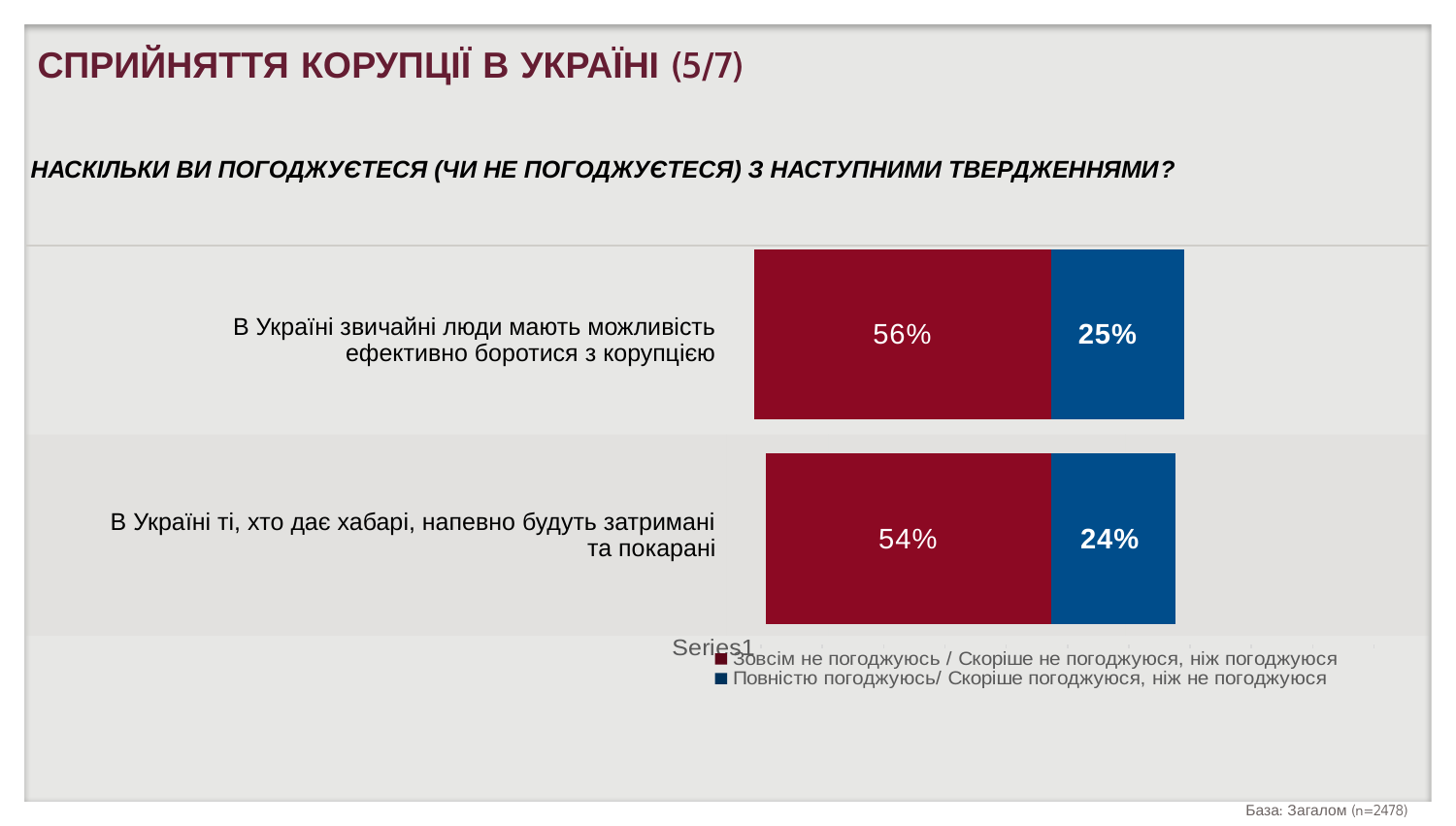

СПРИЙНЯТТЯ КОРУПЦІЇ В УКРАЇНІ (5/7)
НАСКIЛЬКИ ВИ ПОГОДЖУЄТЕСЯ (ЧИ НЕ ПОГОДЖУЄТЕСЯ) З НАСТУПНИМИ ТВЕРДЖЕННЯМИ?

### Chart

| Category | Ряд 1 | Absolutely agree / Rather agree |
|---|---|---|
| 15.1 In Ukraine, average people have the opportunity to combat corruption efficiently  | -0.562 | 0.2534 |
| 15.2 In Ukraine, those who give bribes will probably be detained and punished | -0.5408000000000001 | 0.23660000000000003 |
| В Українi звичайнi люди мають можливiсть ефективно боротися з корупцiєю |  |  |  |
| --- | --- | --- | --- |
| В Українi тi, хто дає хабарi, напевно будуть затриманi та покаранi |  |  |  |

### Chart

| Category | Зовсім не погоджуюсь / Скоріше не погоджуюся, ніж погоджуюся | Повністю погоджуюсь/ Скоріше погоджуюся, ніж не погоджуюся |
|---|---|---|
|  | None | None |
|  | None | None |
|  | None | None |
|  | None | None |
База: Загалом (n=2478)